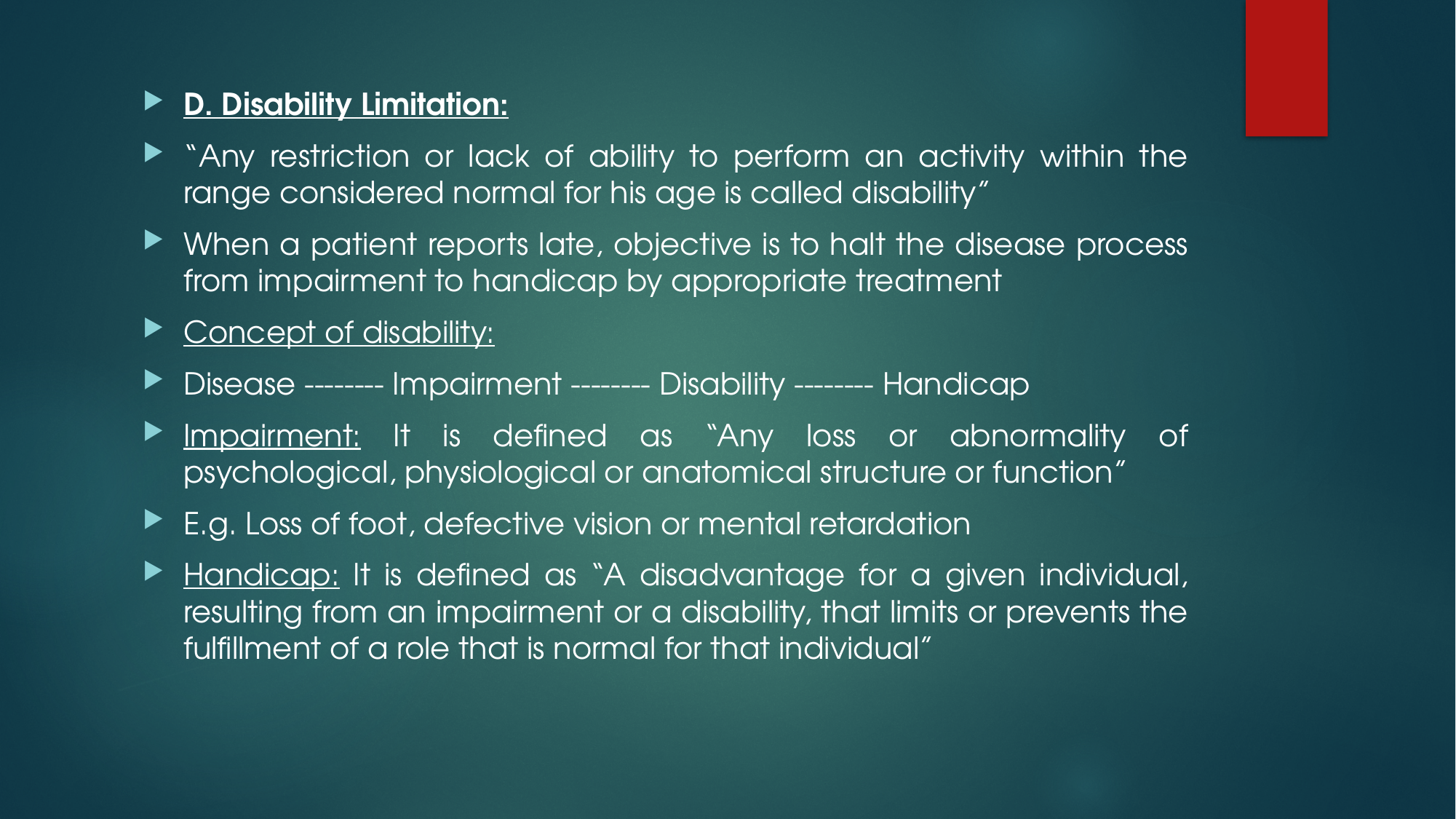

D. Disability Limitation:
“Any restriction or lack of ability to perform an activity within the range considered normal for his age is called disability”
When a patient reports late, objective is to halt the disease process from impairment to handicap by appropriate treatment
Concept of disability:
Disease -------- Impairment -------- Disability -------- Handicap
Impairment: It is defined as “Any loss or abnormality of psychological, physiological or anatomical structure or function”
E.g. Loss of foot, defective vision or mental retardation
Handicap: It is defined as “A disadvantage for a given individual, resulting from an impairment or a disability, that limits or prevents the fulfillment of a role that is normal for that individual”